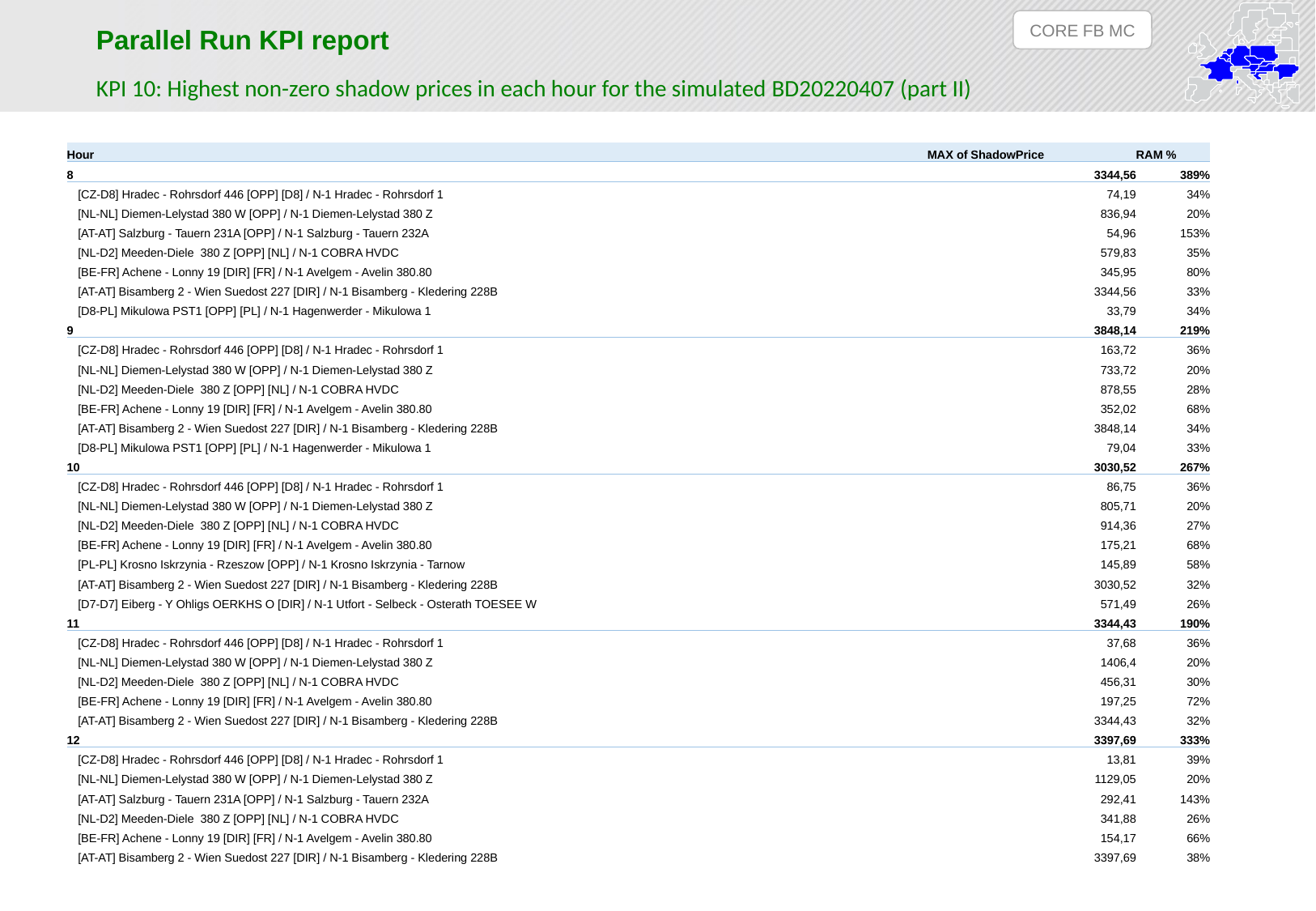

CORE FB MC
Parallel Run KPI report
KPI 10: Highest non-zero shadow prices in each hour for the simulated BD20220407 (part II)
| Hour | MAX of ShadowPrice | RAM % |
| --- | --- | --- |
| 8 | 3344,56 | 389% |
| [CZ-D8] Hradec - Rohrsdorf 446 [OPP] [D8] / N-1 Hradec - Rohrsdorf 1 | 74,19 | 34% |
| [NL-NL] Diemen-Lelystad 380 W [OPP] / N-1 Diemen-Lelystad 380 Z | 836,94 | 20% |
| [AT-AT] Salzburg - Tauern 231A [OPP] / N-1 Salzburg - Tauern 232A | 54,96 | 153% |
| [NL-D2] Meeden-Diele 380 Z [OPP] [NL] / N-1 COBRA HVDC | 579,83 | 35% |
| [BE-FR] Achene - Lonny 19 [DIR] [FR] / N-1 Avelgem - Avelin 380.80 | 345,95 | 80% |
| [AT-AT] Bisamberg 2 - Wien Suedost 227 [DIR] / N-1 Bisamberg - Kledering 228B | 3344,56 | 33% |
| [D8-PL] Mikulowa PST1 [OPP] [PL] / N-1 Hagenwerder - Mikulowa 1 | 33,79 | 34% |
| 9 | 3848,14 | 219% |
| [CZ-D8] Hradec - Rohrsdorf 446 [OPP] [D8] / N-1 Hradec - Rohrsdorf 1 | 163,72 | 36% |
| [NL-NL] Diemen-Lelystad 380 W [OPP] / N-1 Diemen-Lelystad 380 Z | 733,72 | 20% |
| [NL-D2] Meeden-Diele 380 Z [OPP] [NL] / N-1 COBRA HVDC | 878,55 | 28% |
| [BE-FR] Achene - Lonny 19 [DIR] [FR] / N-1 Avelgem - Avelin 380.80 | 352,02 | 68% |
| [AT-AT] Bisamberg 2 - Wien Suedost 227 [DIR] / N-1 Bisamberg - Kledering 228B | 3848,14 | 34% |
| [D8-PL] Mikulowa PST1 [OPP] [PL] / N-1 Hagenwerder - Mikulowa 1 | 79,04 | 33% |
| 10 | 3030,52 | 267% |
| [CZ-D8] Hradec - Rohrsdorf 446 [OPP] [D8] / N-1 Hradec - Rohrsdorf 1 | 86,75 | 36% |
| [NL-NL] Diemen-Lelystad 380 W [OPP] / N-1 Diemen-Lelystad 380 Z | 805,71 | 20% |
| [NL-D2] Meeden-Diele 380 Z [OPP] [NL] / N-1 COBRA HVDC | 914,36 | 27% |
| [BE-FR] Achene - Lonny 19 [DIR] [FR] / N-1 Avelgem - Avelin 380.80 | 175,21 | 68% |
| [PL-PL] Krosno Iskrzynia - Rzeszow [OPP] / N-1 Krosno Iskrzynia - Tarnow | 145,89 | 58% |
| [AT-AT] Bisamberg 2 - Wien Suedost 227 [DIR] / N-1 Bisamberg - Kledering 228B | 3030,52 | 32% |
| [D7-D7] Eiberg - Y Ohligs OERKHS O [DIR] / N-1 Utfort - Selbeck - Osterath TOESEE W | 571,49 | 26% |
| 11 | 3344,43 | 190% |
| [CZ-D8] Hradec - Rohrsdorf 446 [OPP] [D8] / N-1 Hradec - Rohrsdorf 1 | 37,68 | 36% |
| [NL-NL] Diemen-Lelystad 380 W [OPP] / N-1 Diemen-Lelystad 380 Z | 1406,4 | 20% |
| [NL-D2] Meeden-Diele 380 Z [OPP] [NL] / N-1 COBRA HVDC | 456,31 | 30% |
| [BE-FR] Achene - Lonny 19 [DIR] [FR] / N-1 Avelgem - Avelin 380.80 | 197,25 | 72% |
| [AT-AT] Bisamberg 2 - Wien Suedost 227 [DIR] / N-1 Bisamberg - Kledering 228B | 3344,43 | 32% |
| 12 | 3397,69 | 333% |
| [CZ-D8] Hradec - Rohrsdorf 446 [OPP] [D8] / N-1 Hradec - Rohrsdorf 1 | 13,81 | 39% |
| [NL-NL] Diemen-Lelystad 380 W [OPP] / N-1 Diemen-Lelystad 380 Z | 1129,05 | 20% |
| [AT-AT] Salzburg - Tauern 231A [OPP] / N-1 Salzburg - Tauern 232A | 292,41 | 143% |
| [NL-D2] Meeden-Diele 380 Z [OPP] [NL] / N-1 COBRA HVDC | 341,88 | 26% |
| [BE-FR] Achene - Lonny 19 [DIR] [FR] / N-1 Avelgem - Avelin 380.80 | 154,17 | 66% |
| [AT-AT] Bisamberg 2 - Wien Suedost 227 [DIR] / N-1 Bisamberg - Kledering 228B | 3397,69 | 38% |